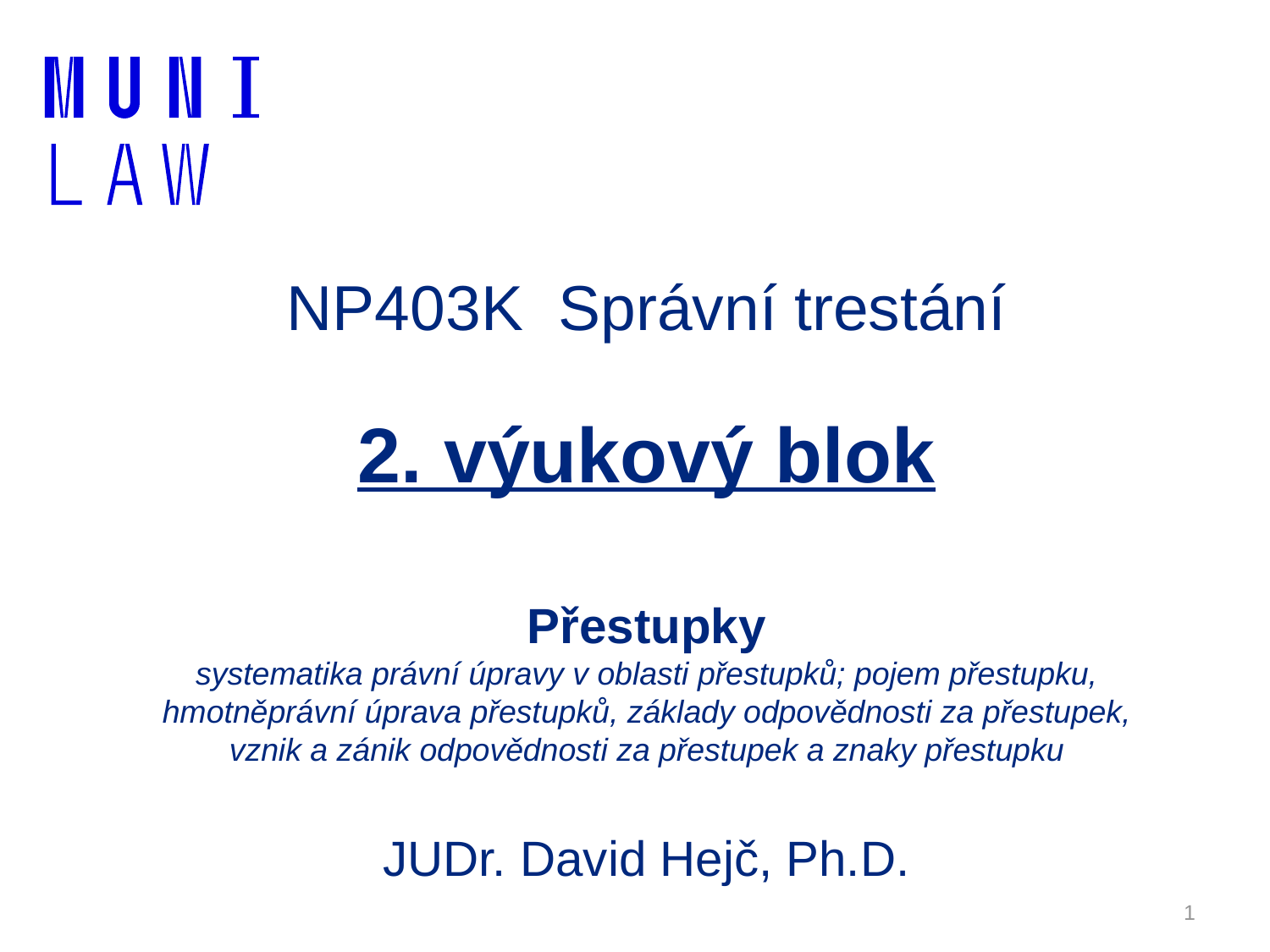

NP403K  Správní trestání
2. výukový blok
Přestupky
systematika právní úpravy v oblasti přestupků; pojem přestupku, hmotněprávní úprava přestupků, základy odpovědnosti za přestupek, vznik a zánik odpovědnosti za přestupek a znaky přestupku
JUDr. David Hejč, Ph.D.
1